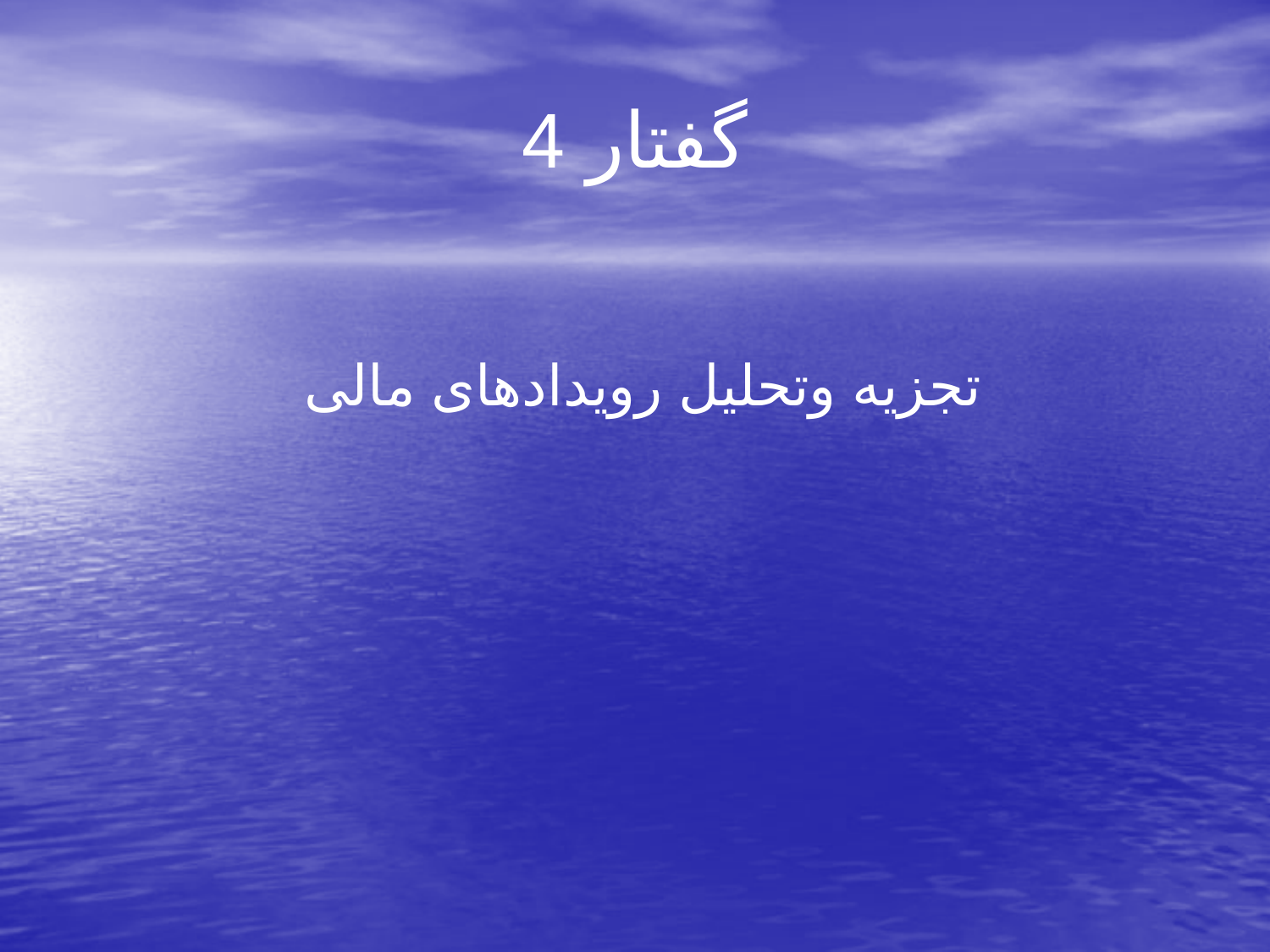

# گفتار 4

تجزیه وتحلیل رویدادهای مالی